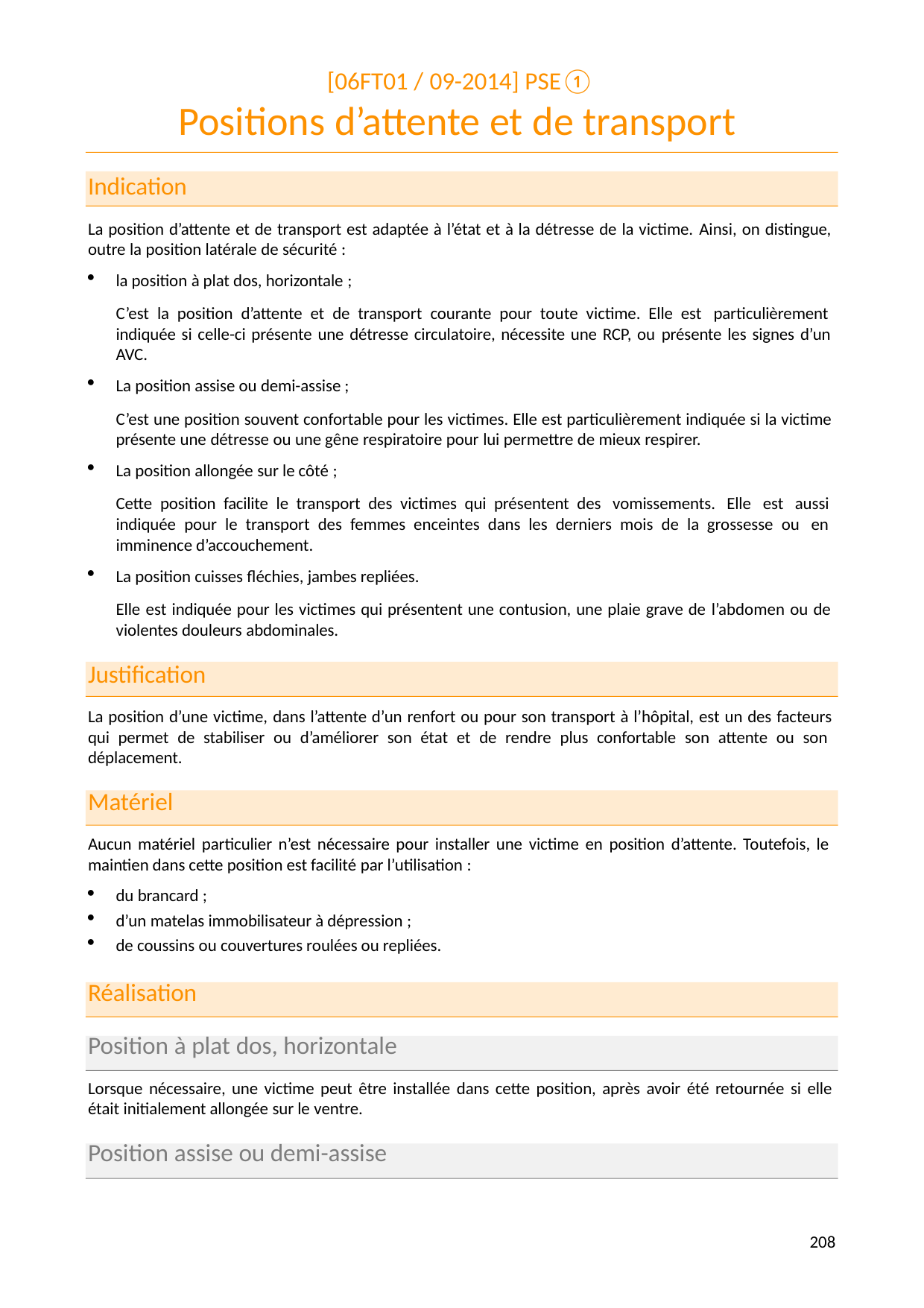

[06FT01 / 09-2014] PSE①
# Positions d’attente et de transport

Indication
La position d’attente et de transport est adaptée à l’état et à la détresse de la victime. Ainsi, on distingue,  outre la position latérale de sécurité :
la position à plat dos, horizontale ;
C’est la position d’attente et de transport courante pour toute victime. Elle est particulièrement  indiquée si celle-ci présente une détresse circulatoire, nécessite une RCP, ou présente les signes d’un  AVC.
La position assise ou demi-assise ;
C’est une position souvent confortable pour les victimes. Elle est particulièrement indiquée si la victime  présente une détresse ou une gêne respiratoire pour lui permettre de mieux respirer.
La position allongée sur le côté ;
Cette position facilite le transport des victimes qui présentent des vomissements. Elle est aussi  indiquée pour le transport des femmes enceintes dans les derniers mois de la grossesse ou en  imminence d’accouchement.
La position cuisses fléchies, jambes repliées.
Elle est indiquée pour les victimes qui présentent une contusion, une plaie grave de l’abdomen ou de  violentes douleurs abdominales.

Justification
La position d’une victime, dans l’attente d’un renfort ou pour son transport à l’hôpital, est un des facteurs  qui permet de stabiliser ou d’améliorer son état et de rendre plus confortable son attente ou son  déplacement.

Matériel
Aucun matériel particulier n’est nécessaire pour installer une victime en position d’attente. Toutefois, le  maintien dans cette position est facilité par l’utilisation :
du brancard ;
d’un matelas immobilisateur à dépression ;
de coussins ou couvertures roulées ou repliées.

Réalisation

Position à plat dos, horizontale
Lorsque nécessaire, une victime peut être installée dans cette position, après avoir été retournée si elle  était initialement allongée sur le ventre.

Position assise ou demi-assise

208